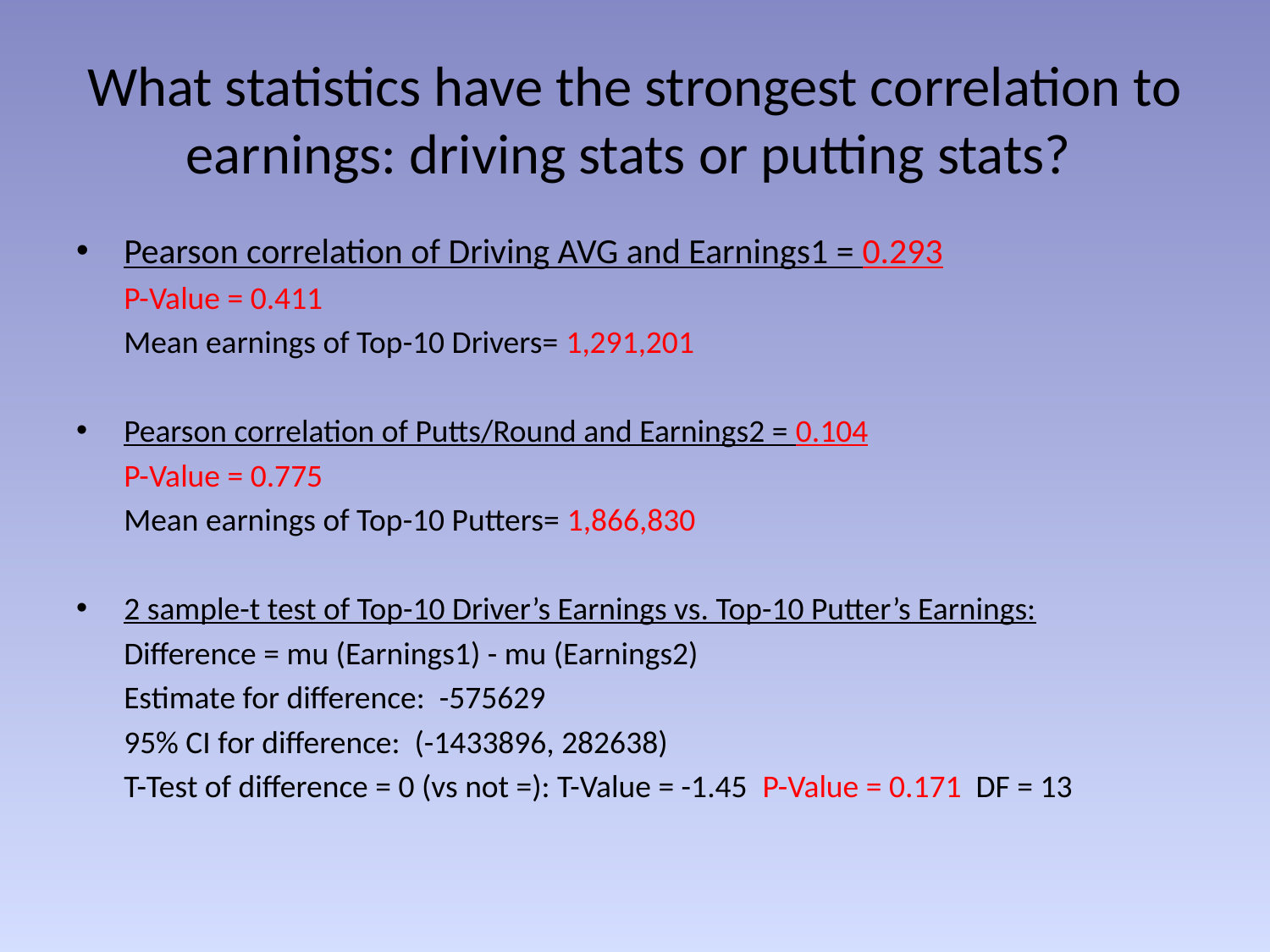

# What statistics have the strongest correlation to earnings: driving stats or putting stats?
Pearson correlation of Driving AVG and Earnings1 = 0.293
	P-Value = 0.411
	Mean earnings of Top-10 Drivers= 1,291,201

Pearson correlation of Putts/Round and Earnings2 = 0.104
	P-Value = 0.775
	Mean earnings of Top-10 Putters= 1,866,830

2 sample-t test of Top-10 Driver’s Earnings vs. Top-10 Putter’s Earnings:
	Difference = mu (Earnings1) - mu (Earnings2)
	Estimate for difference:  -575629
	95% CI for difference:  (-1433896, 282638)
	T-Test of difference = 0 (vs not =): T-Value = -1.45  P-Value = 0.171  DF = 13